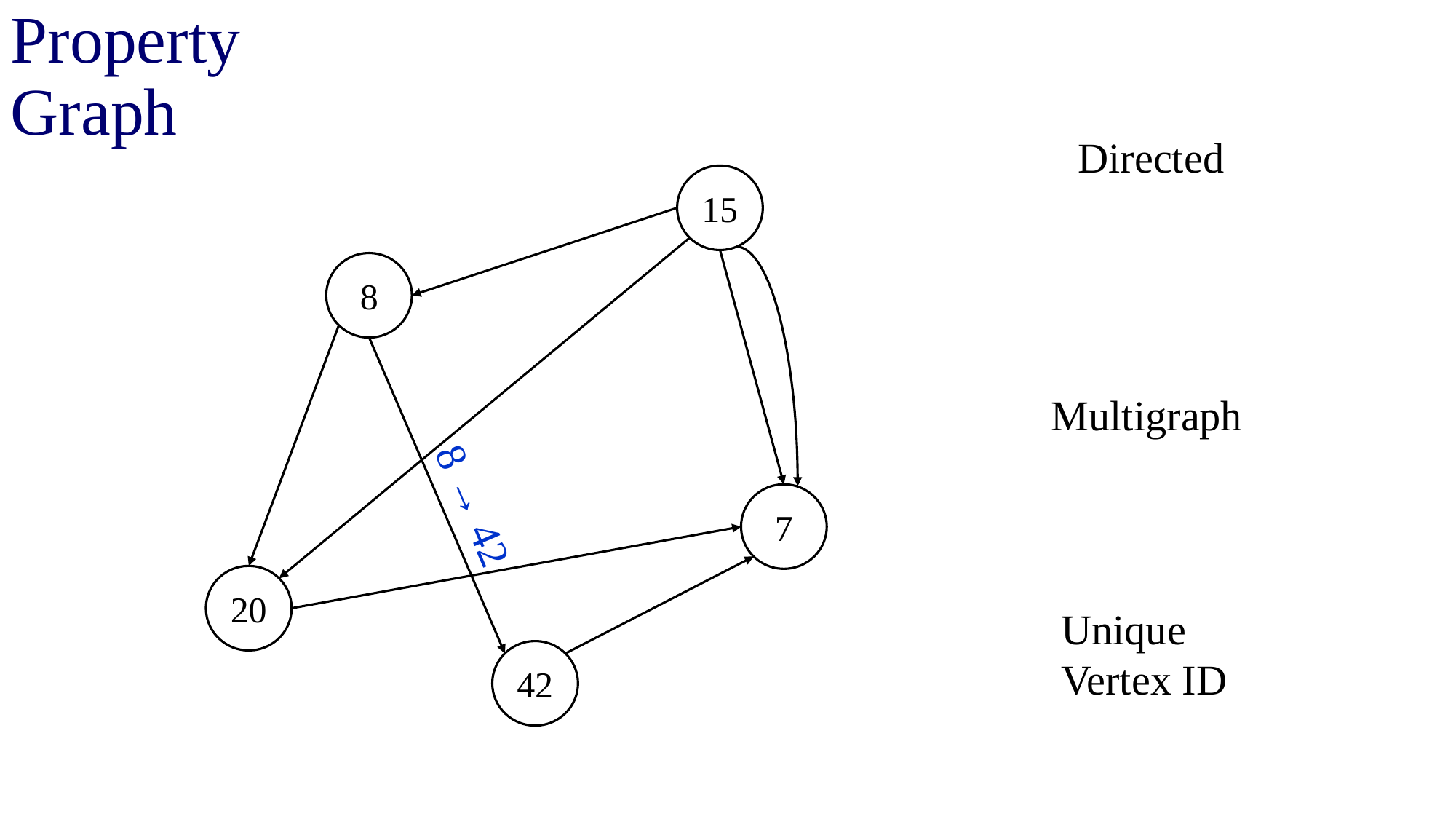

Property Graph
Directed
15

8
Multigraph
7
8 → 42
20
Unique Vertex ID
42